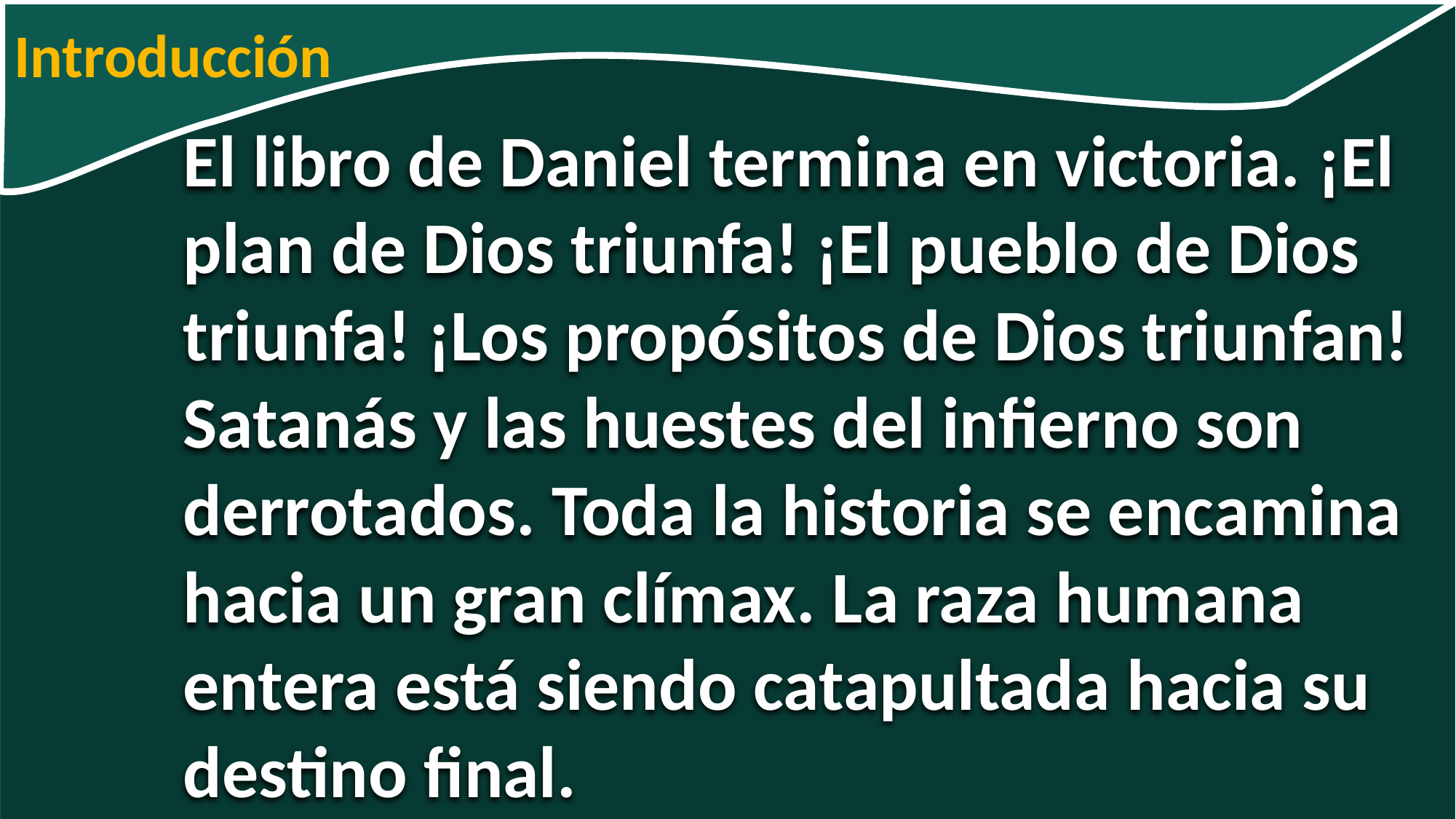

Introducción
El libro de Daniel termina en victoria. ¡El plan de Dios triunfa! ¡El pueblo de Dios triunfa! ¡Los propósitos de Dios triunfan! Satanás y las huestes del infierno son derrotados. Toda la historia se encamina hacia un gran clímax. La raza humana entera está siendo catapultada hacia su destino final.